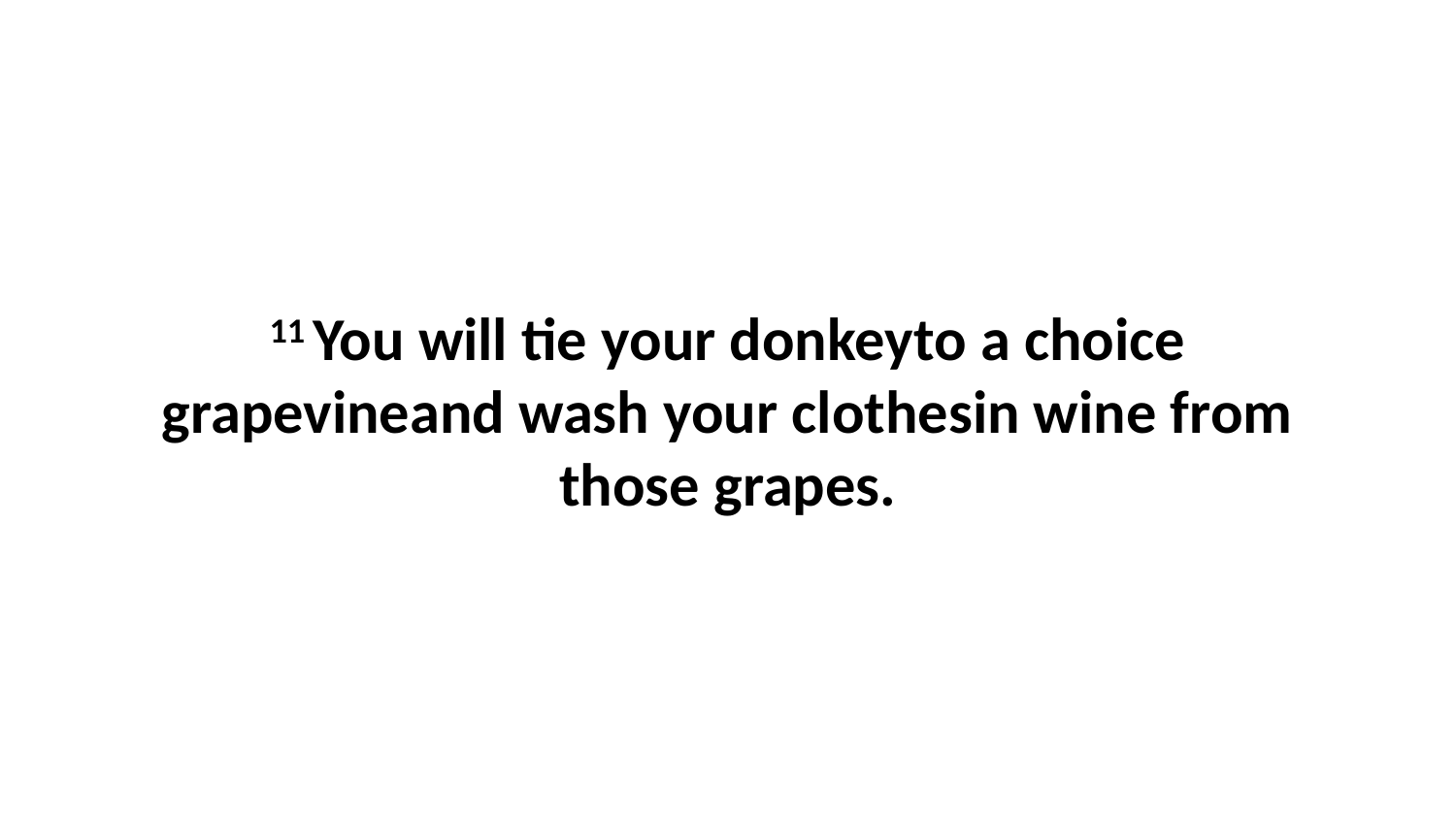

11 You will tie your donkeyto a choice grapevineand wash your clothesin wine from those grapes.